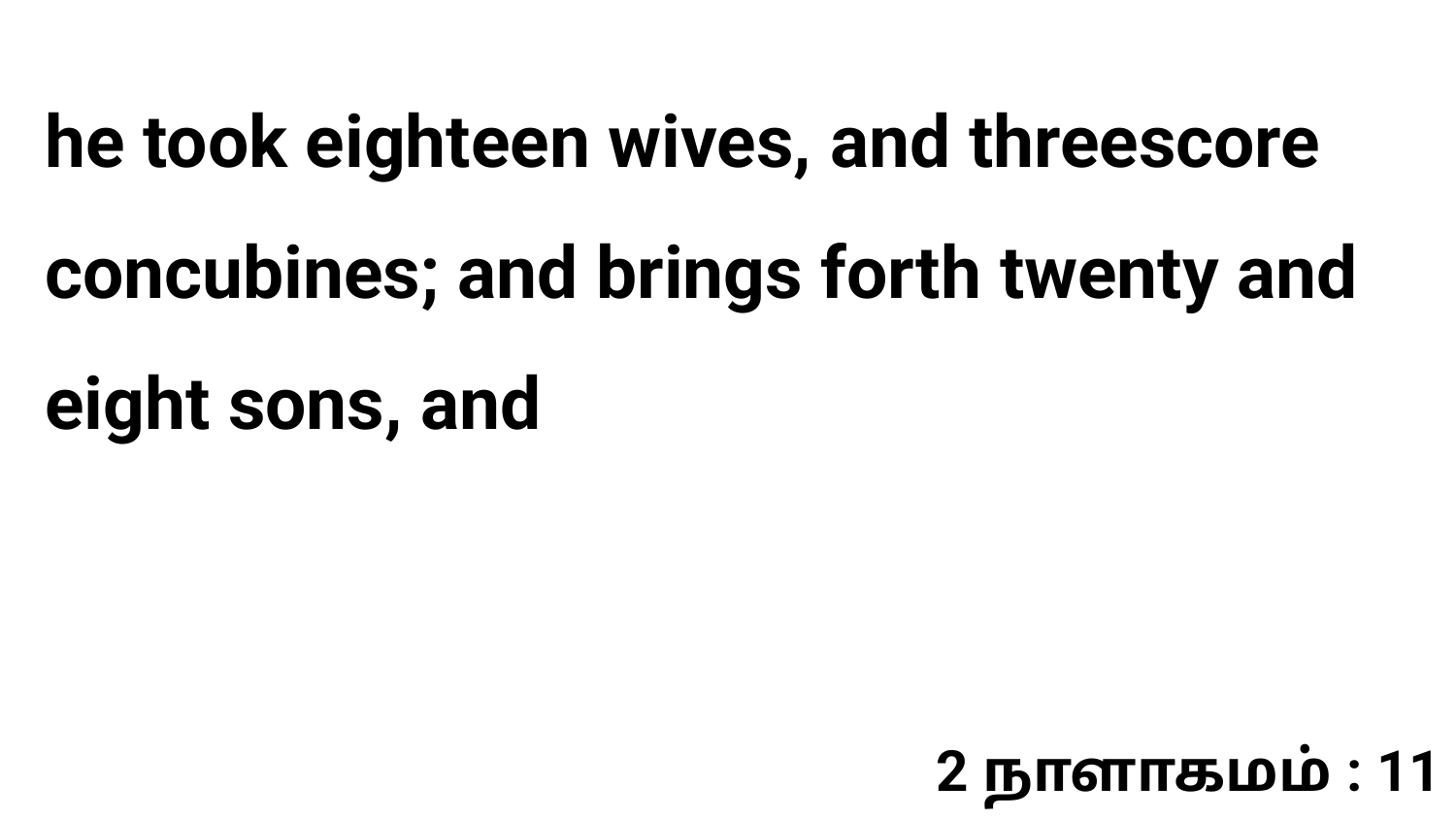

he took eighteen wives, and threescore concubines; and brings forth twenty and eight sons, and
2 நாளாகமம் : 11